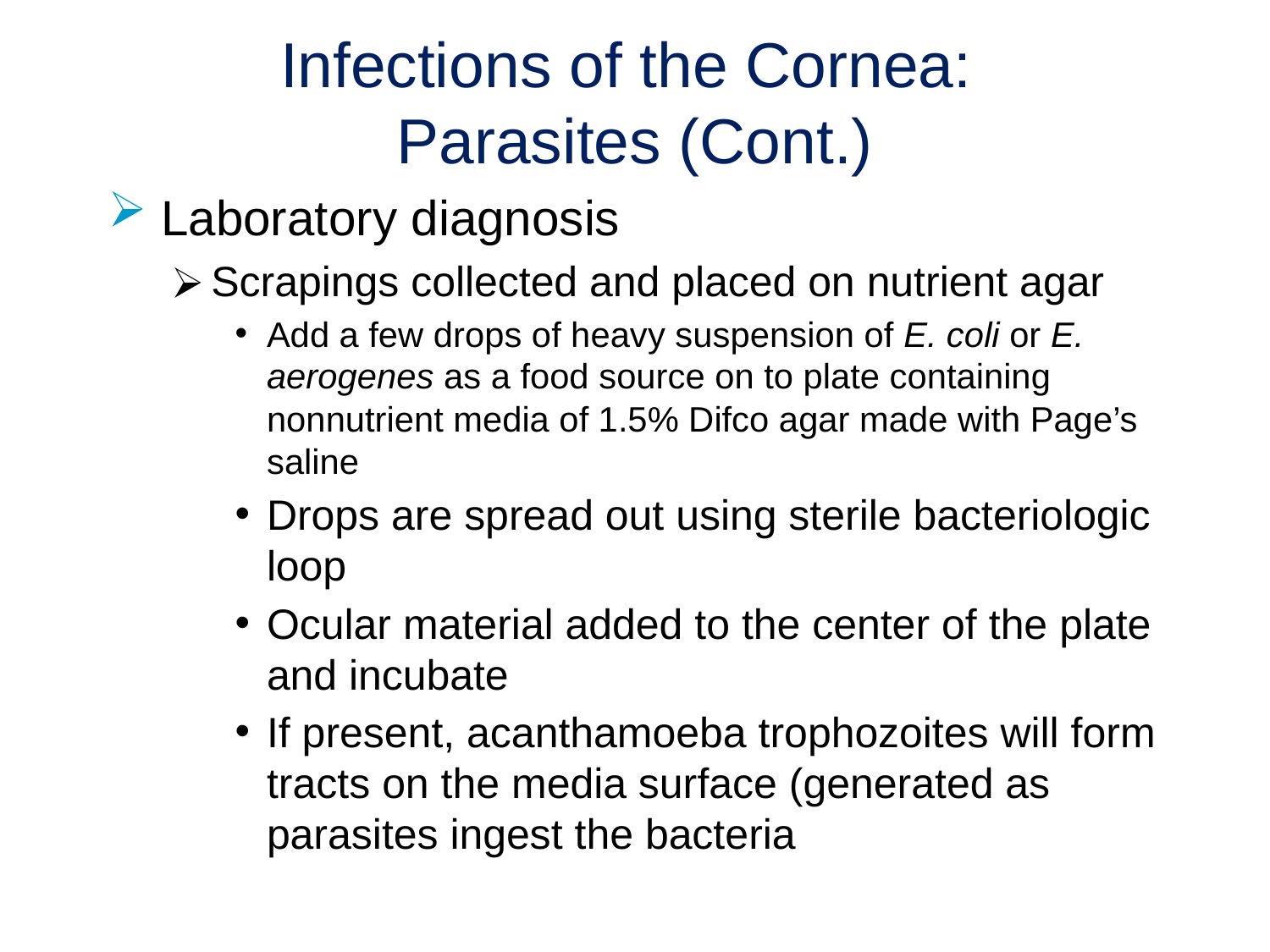

# Infections of the Cornea: Parasites (Cont.)
Laboratory diagnosis
Scrapings collected and placed on nutrient agar
Add a few drops of heavy suspension of E. coli or E. aerogenes as a food source on to plate containing nonnutrient media of 1.5% Difco agar made with Page’s saline
Drops are spread out using sterile bacteriologic loop
Ocular material added to the center of the plate and incubate
If present, acanthamoeba trophozoites will form tracts on the media surface (generated as parasites ingest the bacteria